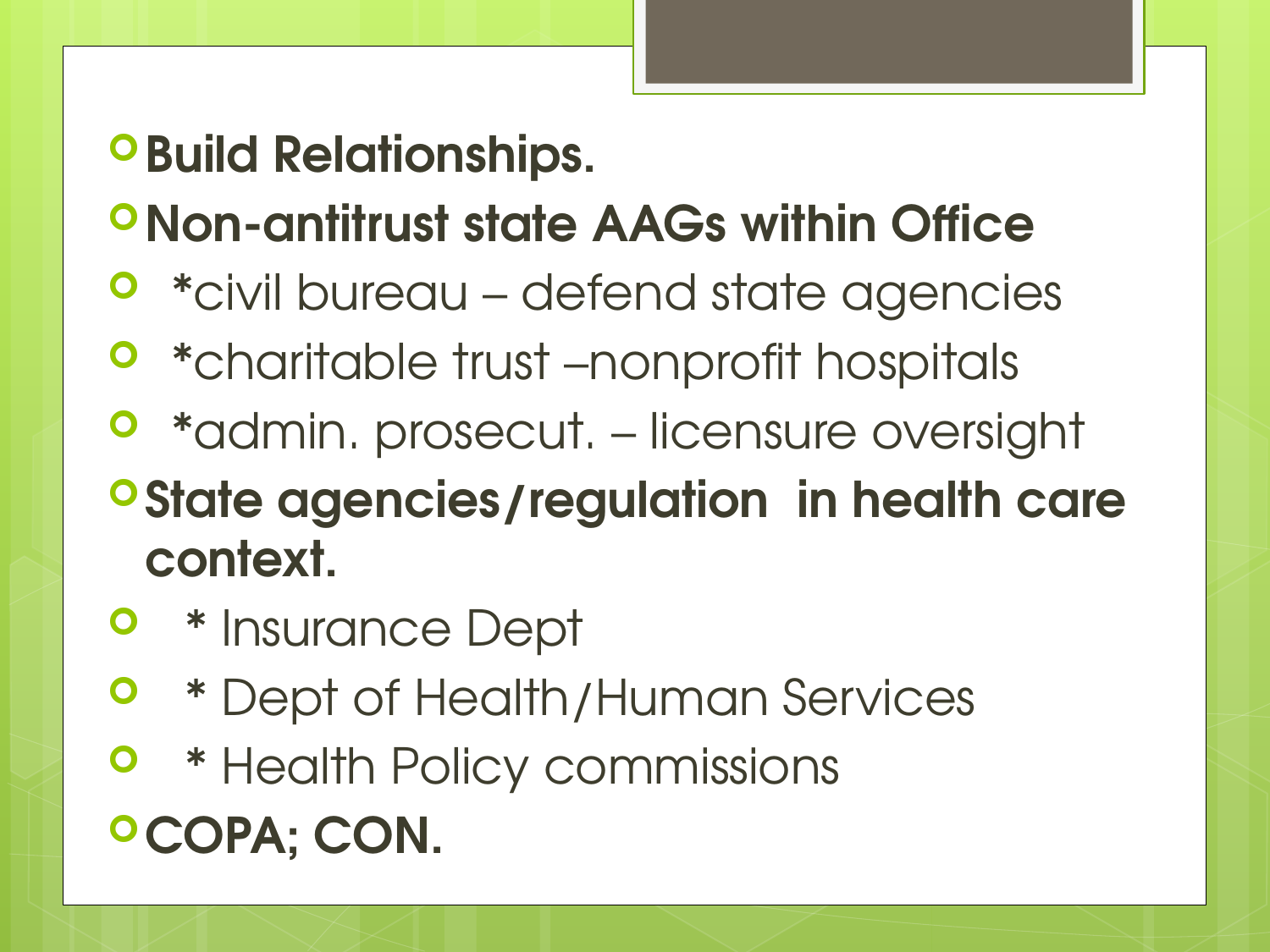

Build Relationships.
Non-antitrust state AAGs within Office
  *civil bureau – defend state agencies
  *charitable trust –nonprofit hospitals
  *admin. prosecut. – licensure oversight
State agencies/regulation  in health care context.
   * Insurance Dept
   * Dept of Health/Human Services
   * Health Policy commissions
COPA; CON.
#